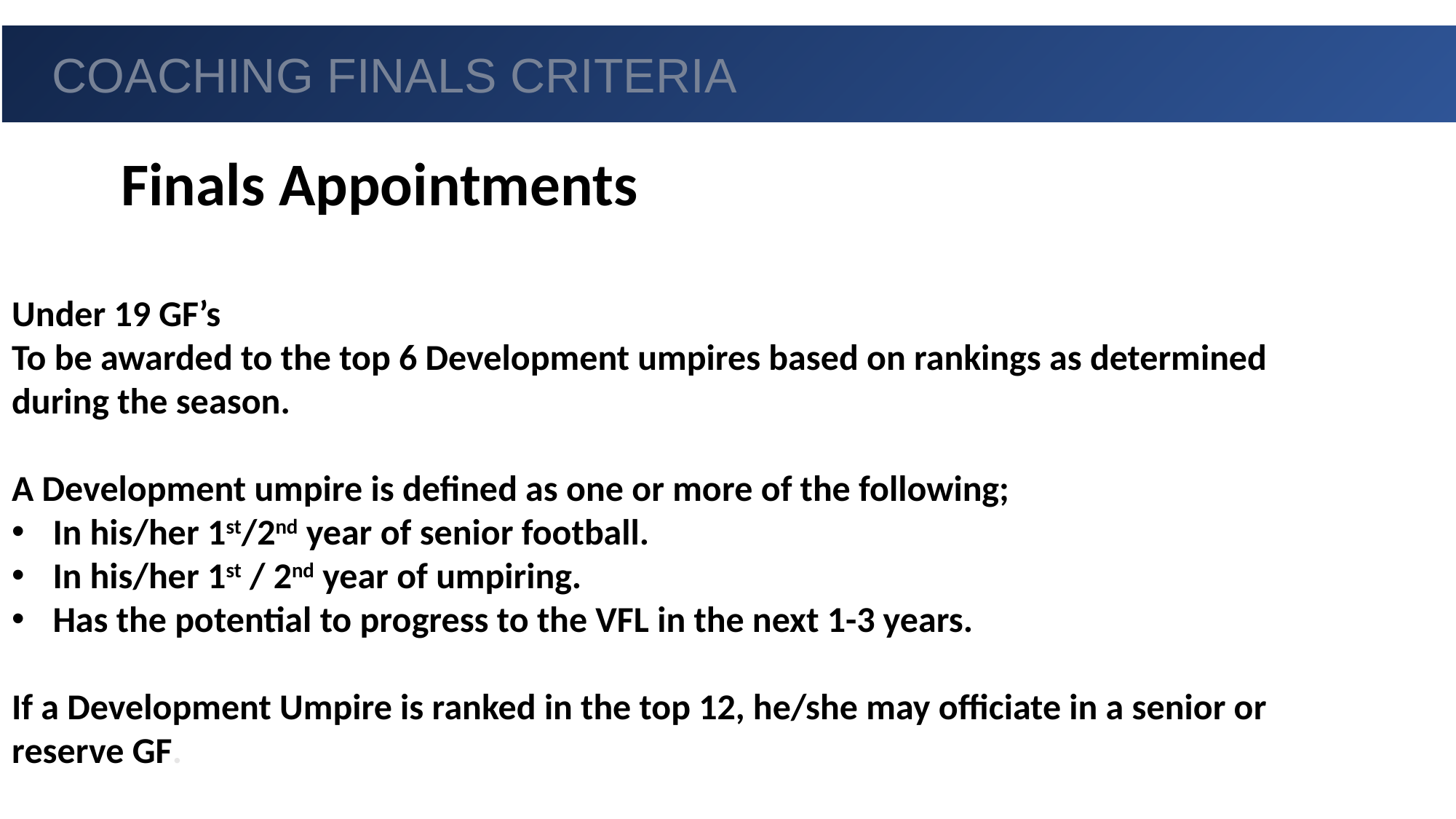

GUEST
COACHING FINALS CRITERIA

Finals Appointments

Under 19 GF’s
To be awarded to the top 6 Development umpires based on rankings as determined during the season.

A Development umpire is defined as one or more of the following;
In his/her 1st/2nd year of senior football.
In his/her 1st / 2nd year of umpiring.
Has the potential to progress to the VFL in the next 1-3 years.

If a Development Umpire is ranked in the top 12, he/she may officiate in a senior or reserve GF.